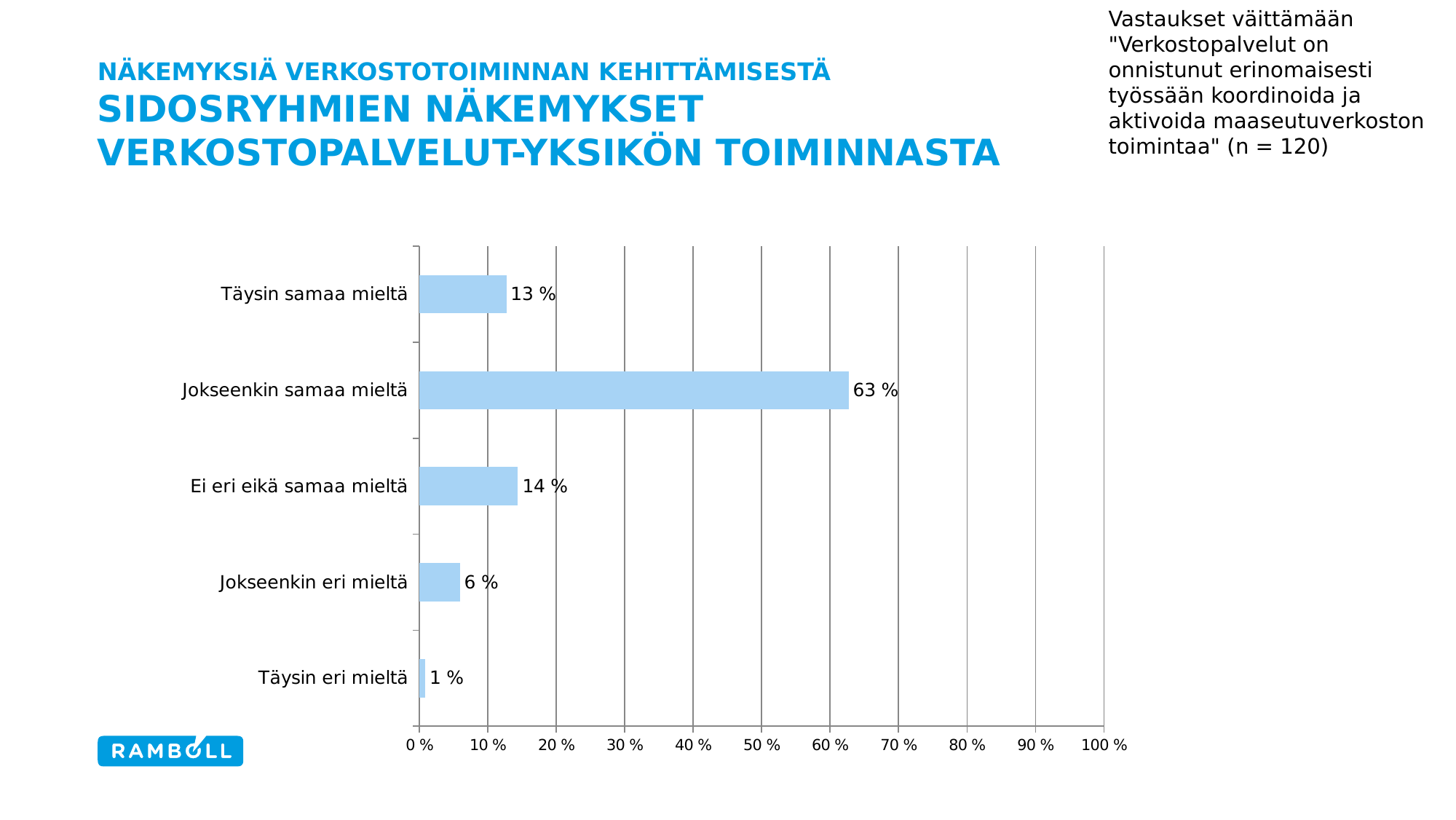

Vastaukset väittämään "Verkostopalvelut on onnistunut erinomaisesti työssään koordinoida ja aktivoida maaseutuverkoston toimintaa" (n = 120)
# Näkemyksiä verkostotoiminnan kehittämisestä Sidosryhmien näkemykset Verkostopalvelut-yksikön toiminNasta

### Chart

| Category |  |
|---|---|
| Täysin eri mieltä | 0.00847457627118644 |
| Jokseenkin eri mieltä | 0.059322033898305086 |
| Ei eri eikä samaa mieltä | 0.1440677966101695 |
| Jokseenkin samaa mieltä | 0.6271186440677966 |
| Täysin samaa mieltä | 0.1271186440677966 |